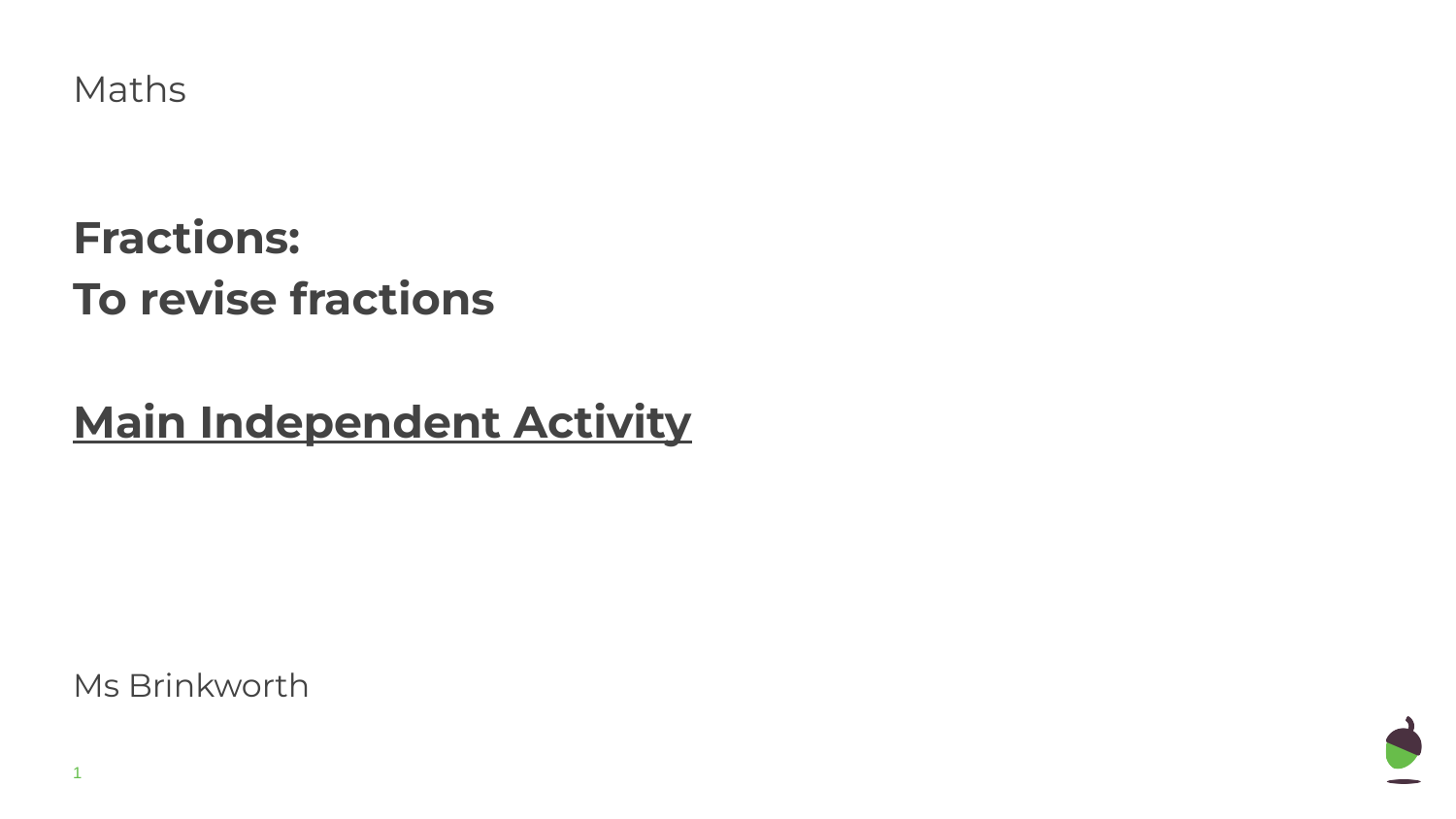

Maths

Fractions:
To revise fractions

Main Independent Activity
Ms Brinkworth
1